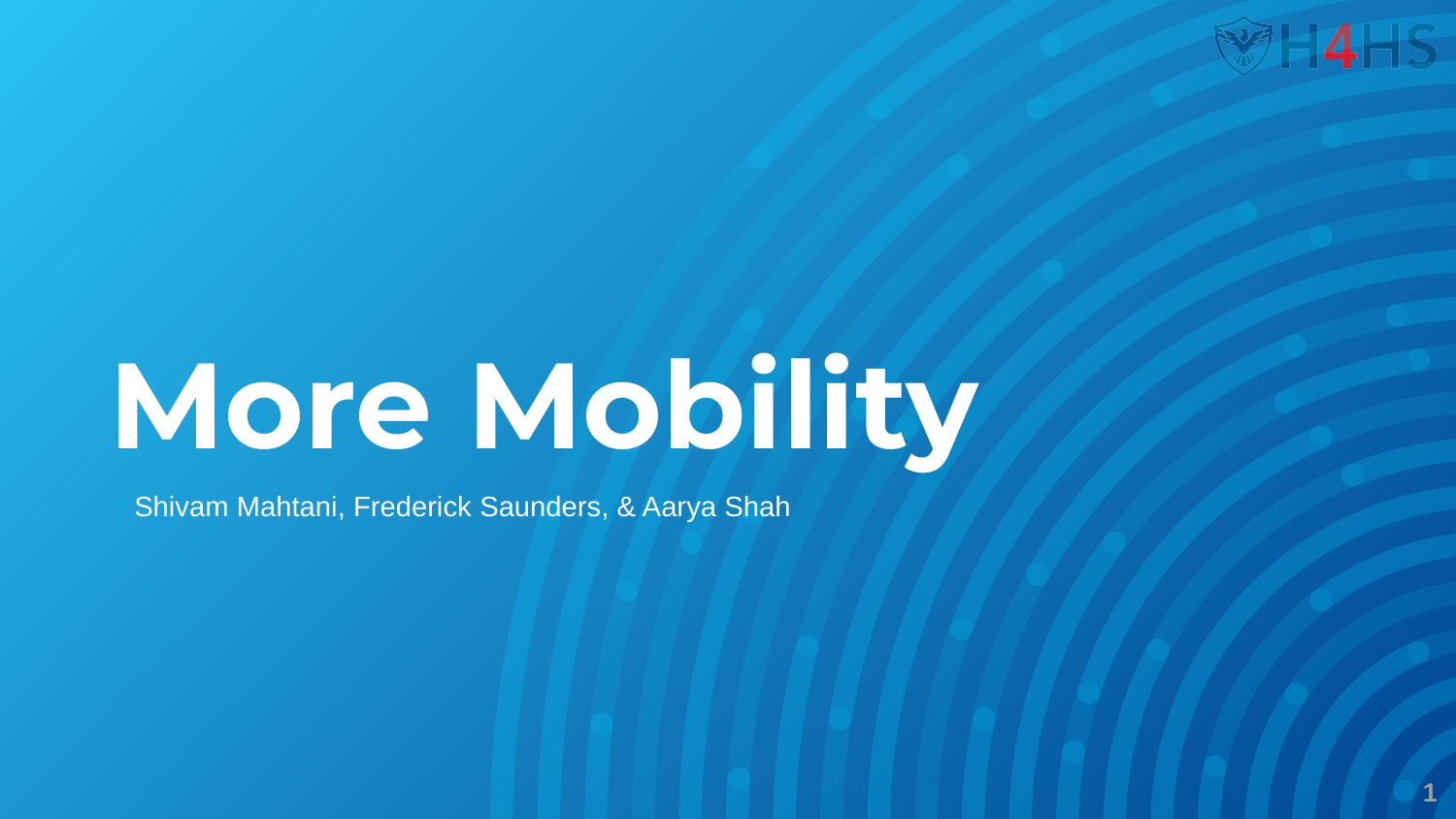

# More Mobility
Shivam Mahtani, Frederick Saunders, & Aarya Shah
1